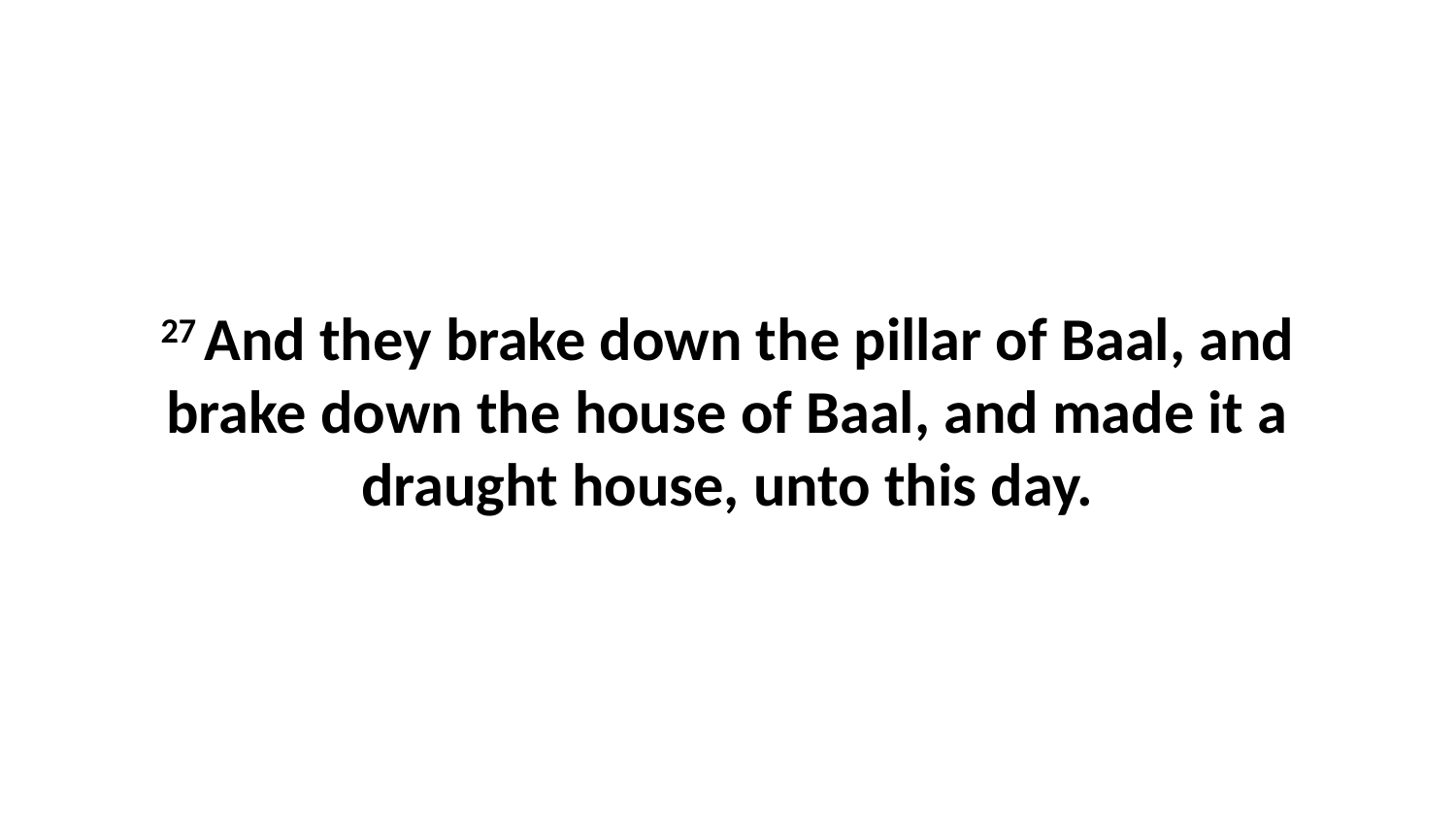

27 And they brake down the pillar of Baal, and brake down the house of Baal, and made it a draught house, unto this day.